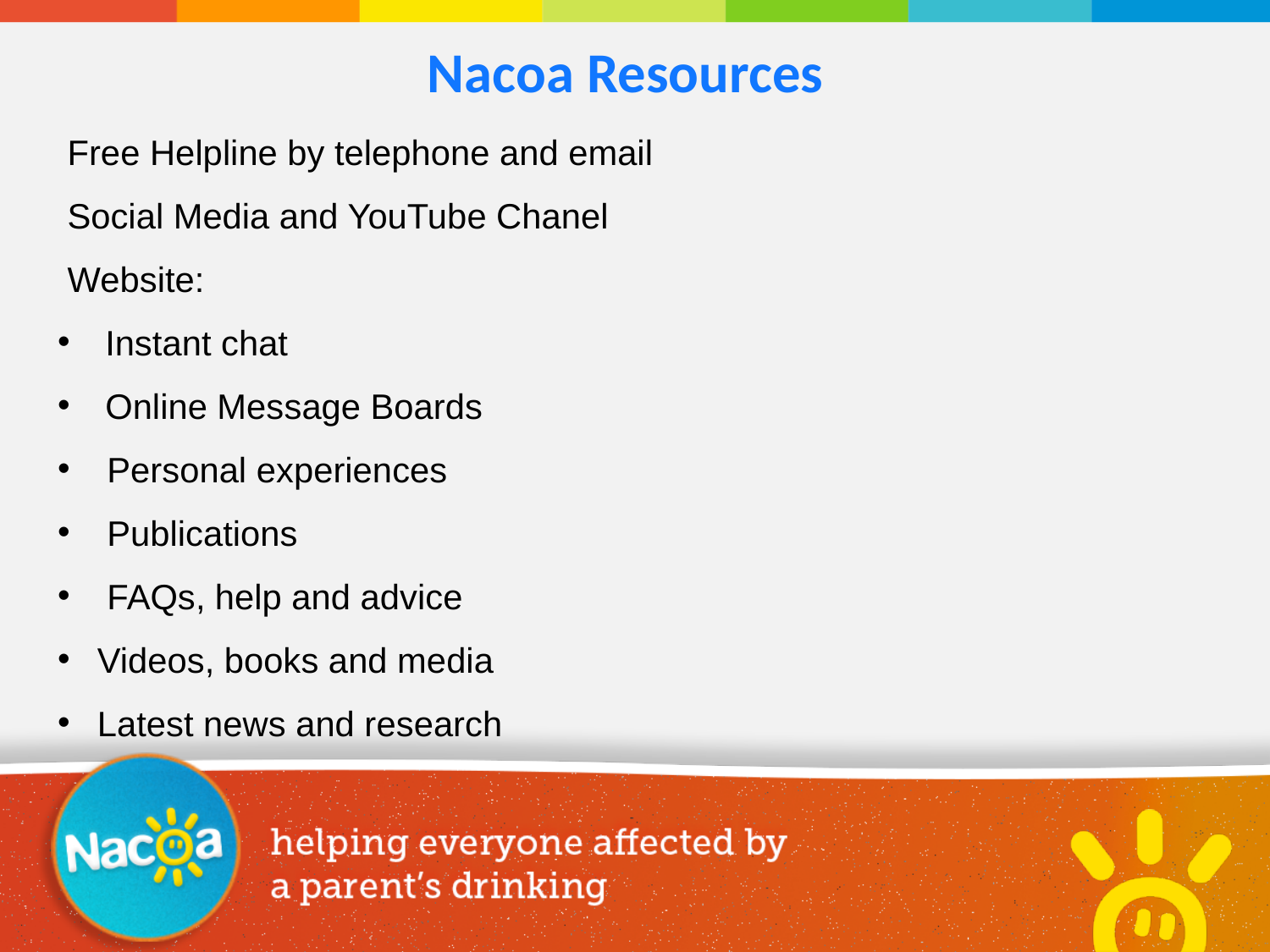

Nacoa Resources
 Free Helpline by telephone and email
 Social Media and YouTube Chanel
 Website:
Instant chat
Online Message Boards
 Personal experiences
 Publications
 FAQs, help and advice
Videos, books and media
Latest news and research